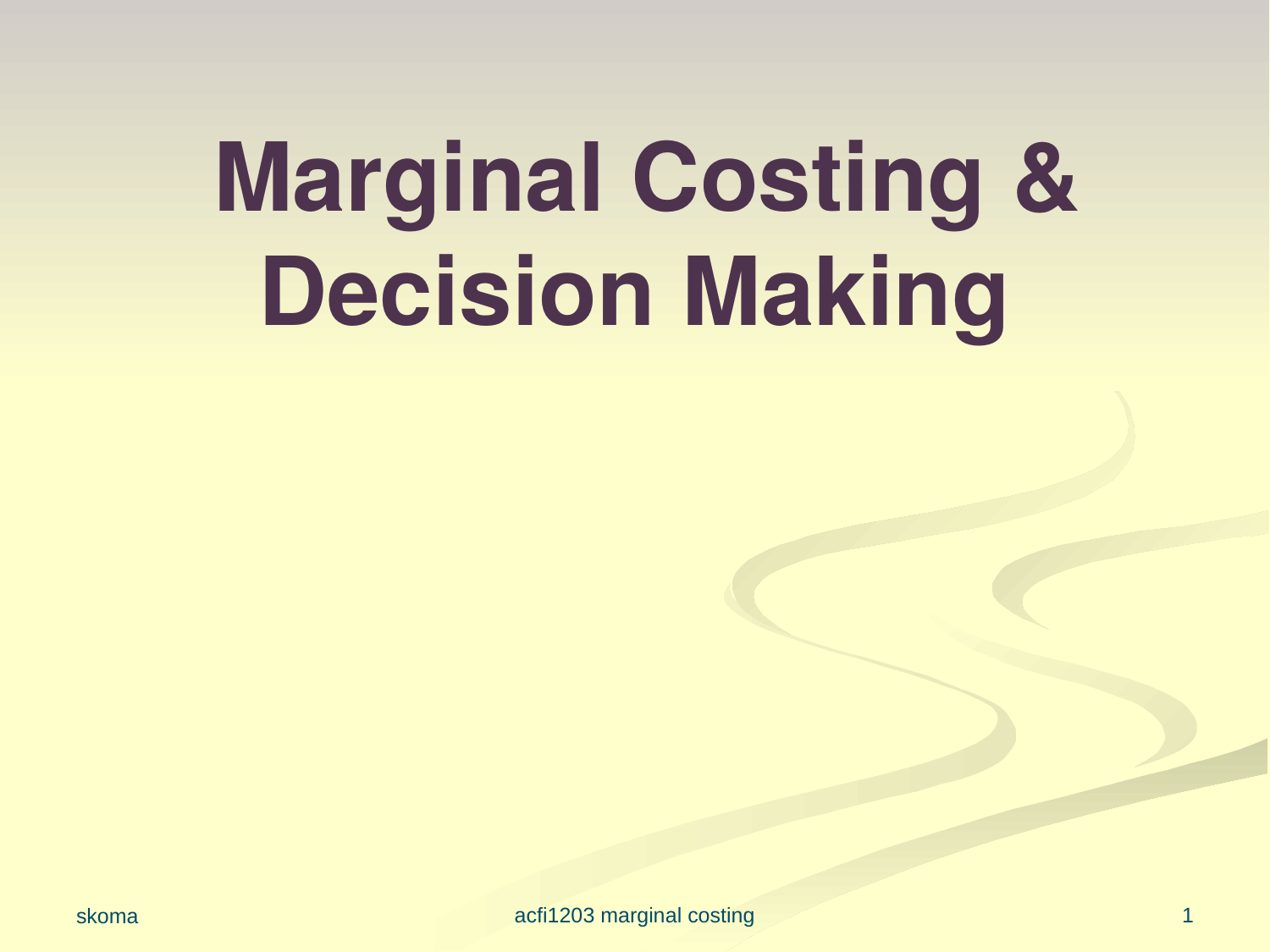

Marginal Costing & Decision Making
acfi1203 marginal costing
1
skoma